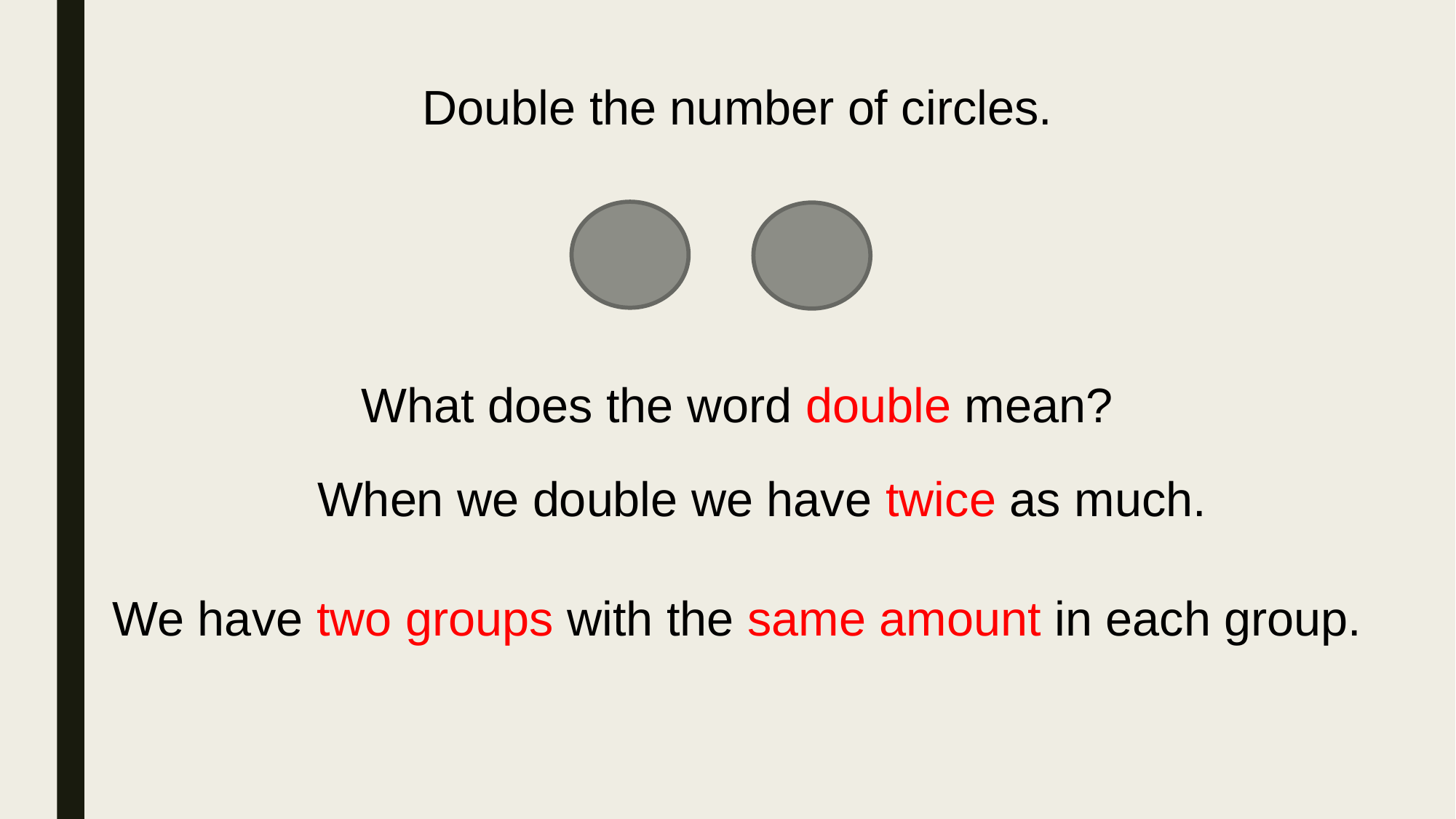

Double the number of circles.

What does the word double mean?
When we double we have twice as much.
We have two groups with the same amount in each group.